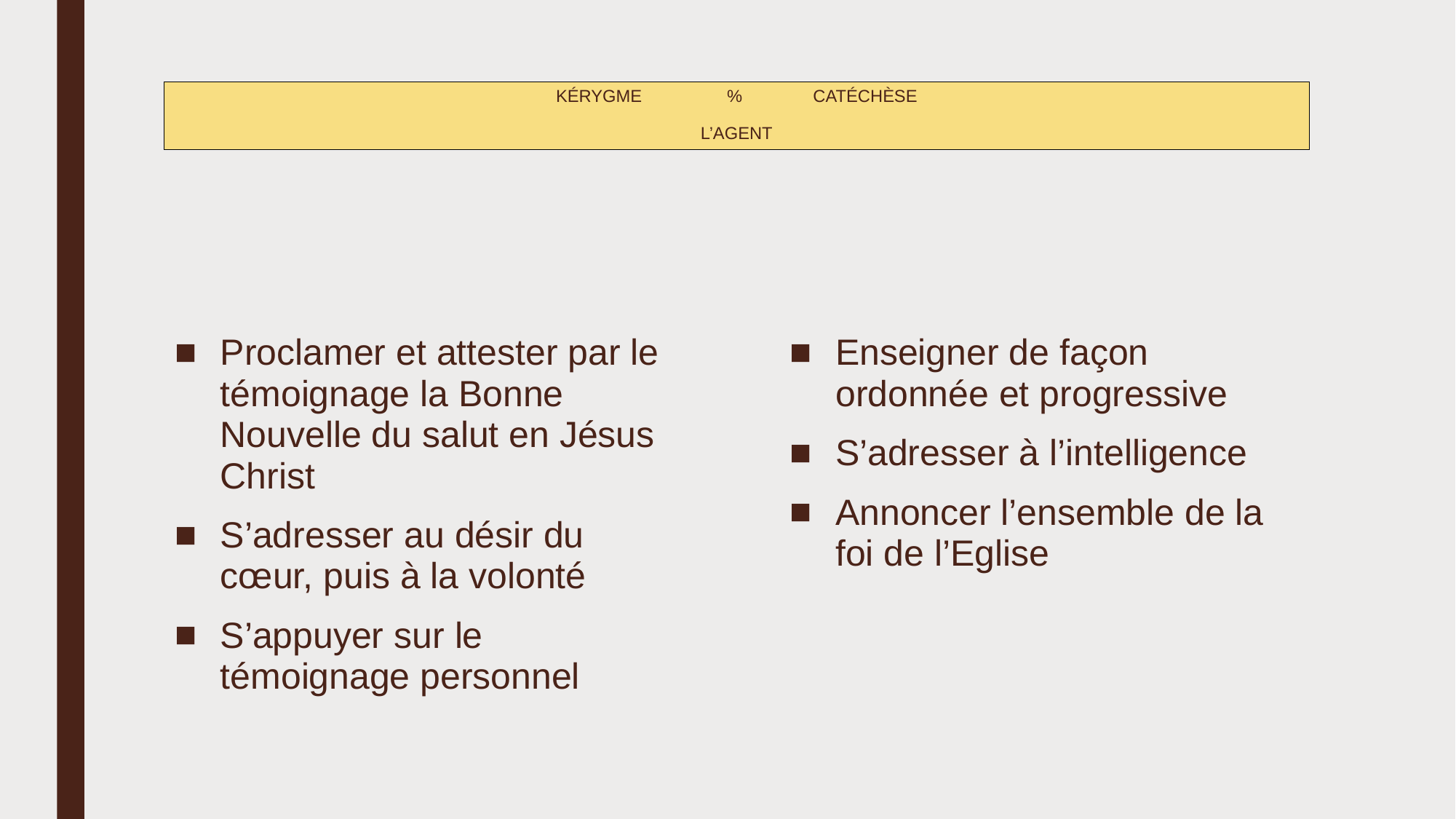

# kérygme                  %               catéchèse l’agent
Proclamer et attester par le témoignage la Bonne Nouvelle du salut en Jésus Christ
S’adresser au désir du cœur, puis à la volonté
S’appuyer sur le témoignage personnel
Enseigner de façon ordonnée et progressive
S’adresser à l’intelligence
Annoncer l’ensemble de la foi de l’Eglise